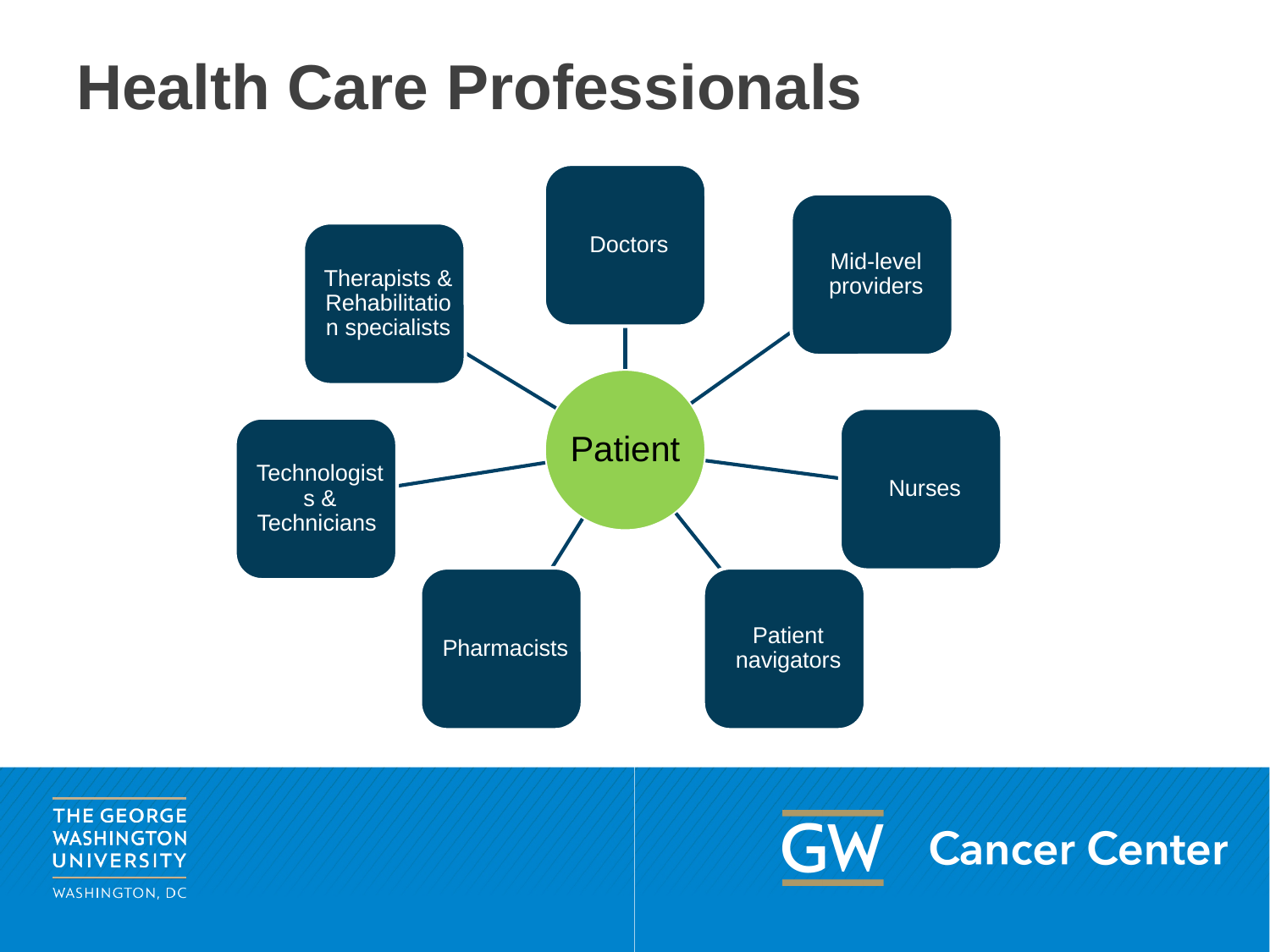

# Health Care Professionals
Patient

Doctors

Mid-level providers

Nurses

Patient navigators

Pharmacists

Technologists & Technicians

Therapists & Rehabilitation specialists